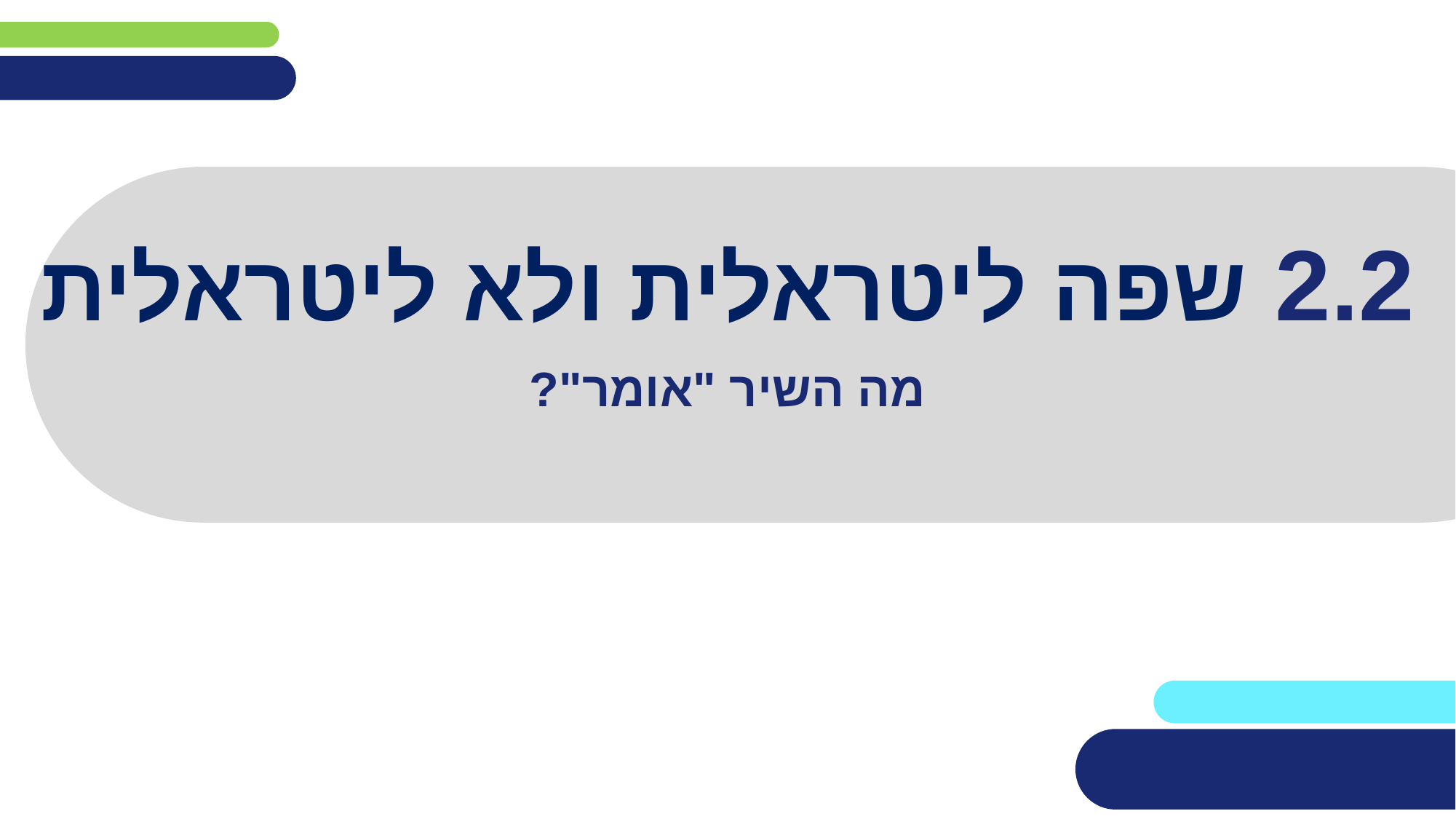

# 2.2 שפה ליטראלית ולא ליטראלית
מה השיר "אומר"?